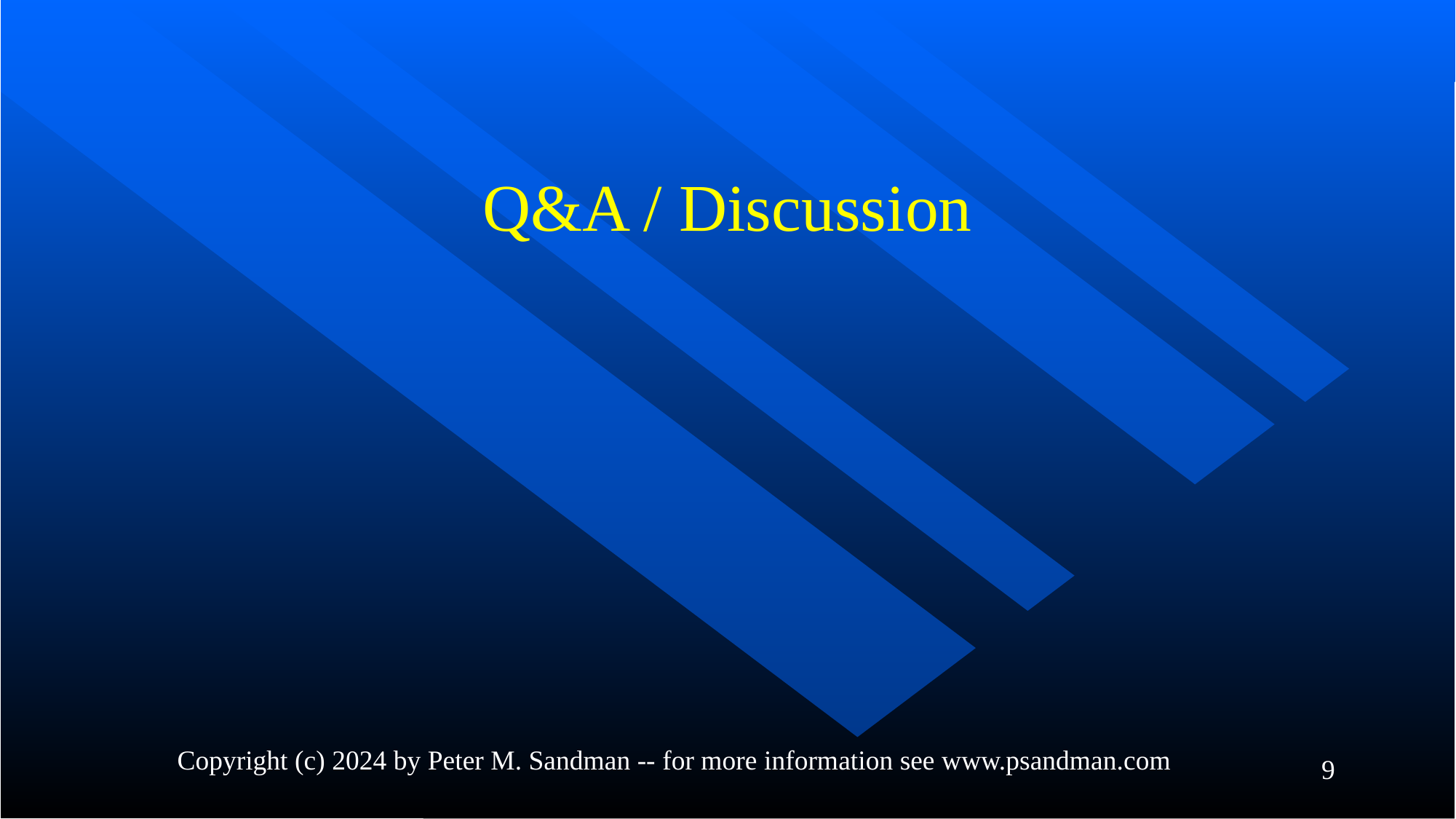

# Q&A / Discussion

Copyright (c) 2024 by Peter M. Sandman -- for more information see www.psandman.com
9